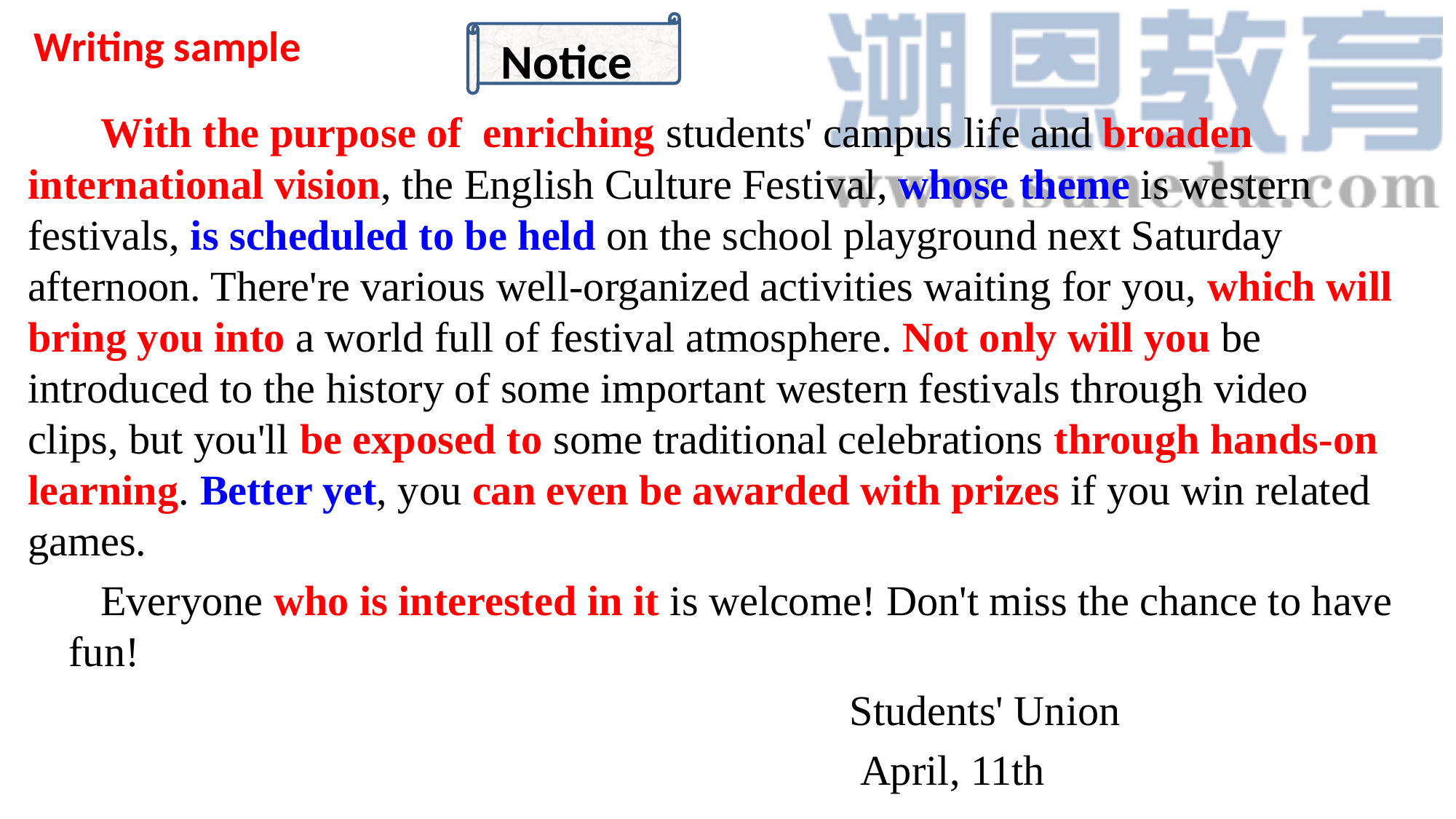

Writing sample

      With the purpose of  enriching students' campus life and broaden international vision, the English Culture Festival, whose theme is western festivals, is scheduled to be held on the school playground next Saturday afternoon. There're various well-organized activities waiting for you, which will bring you into a world full of festival atmosphere. Not only will you be introduced to the history of some important western festivals through video clips, but you'll be exposed to some traditional celebrations through hands-on learning. Better yet, you can even be awarded with prizes if you win related games.
   Everyone who is interested in it is welcome! Don't miss the chance to have fun!
                                                                          Students' Union
                                                                           April, 11th

Notice